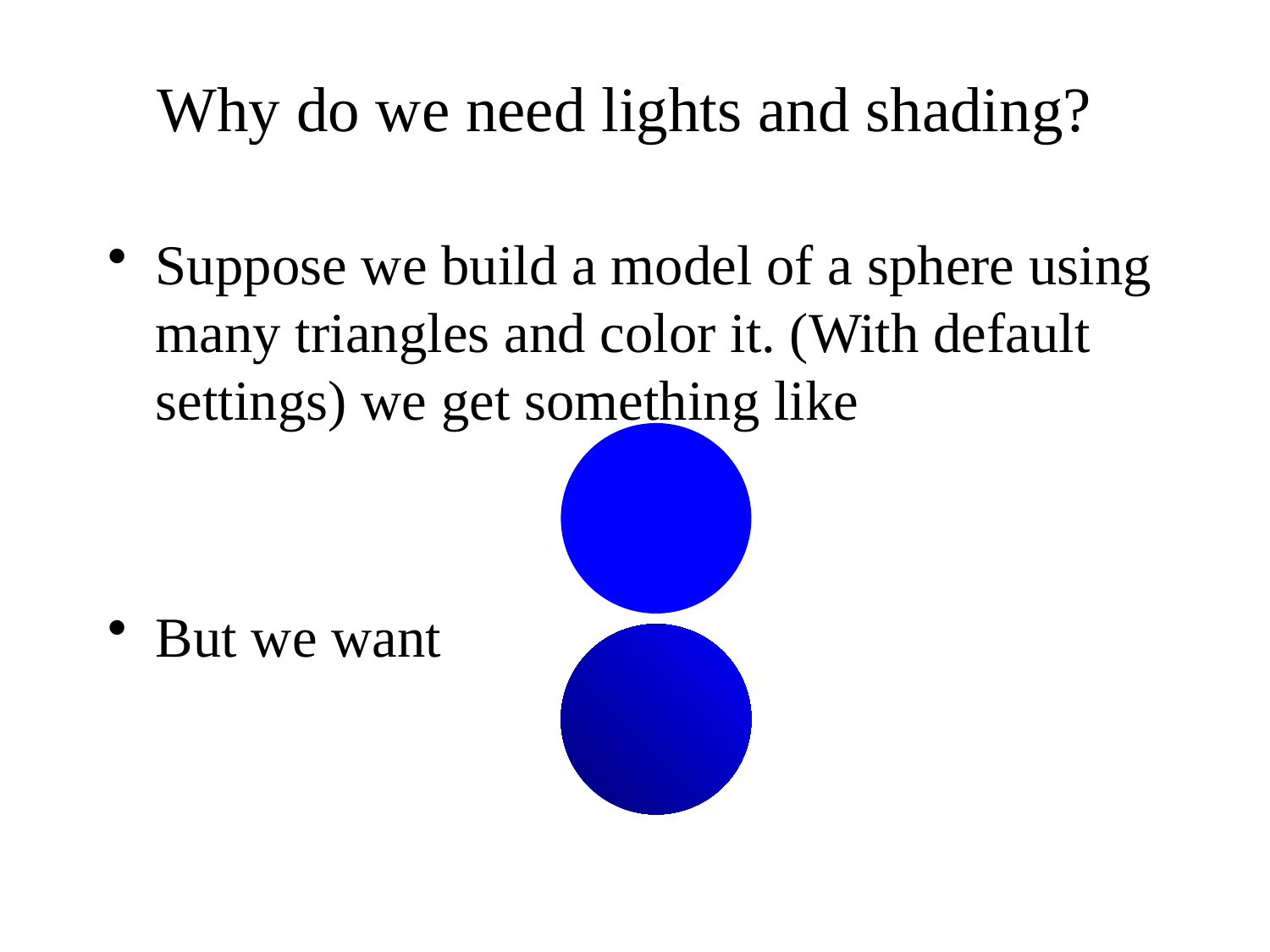

Why do we need lights and shading?
Suppose we build a model of a sphere using many triangles and color it. (With default settings) we get something like

But we want

2